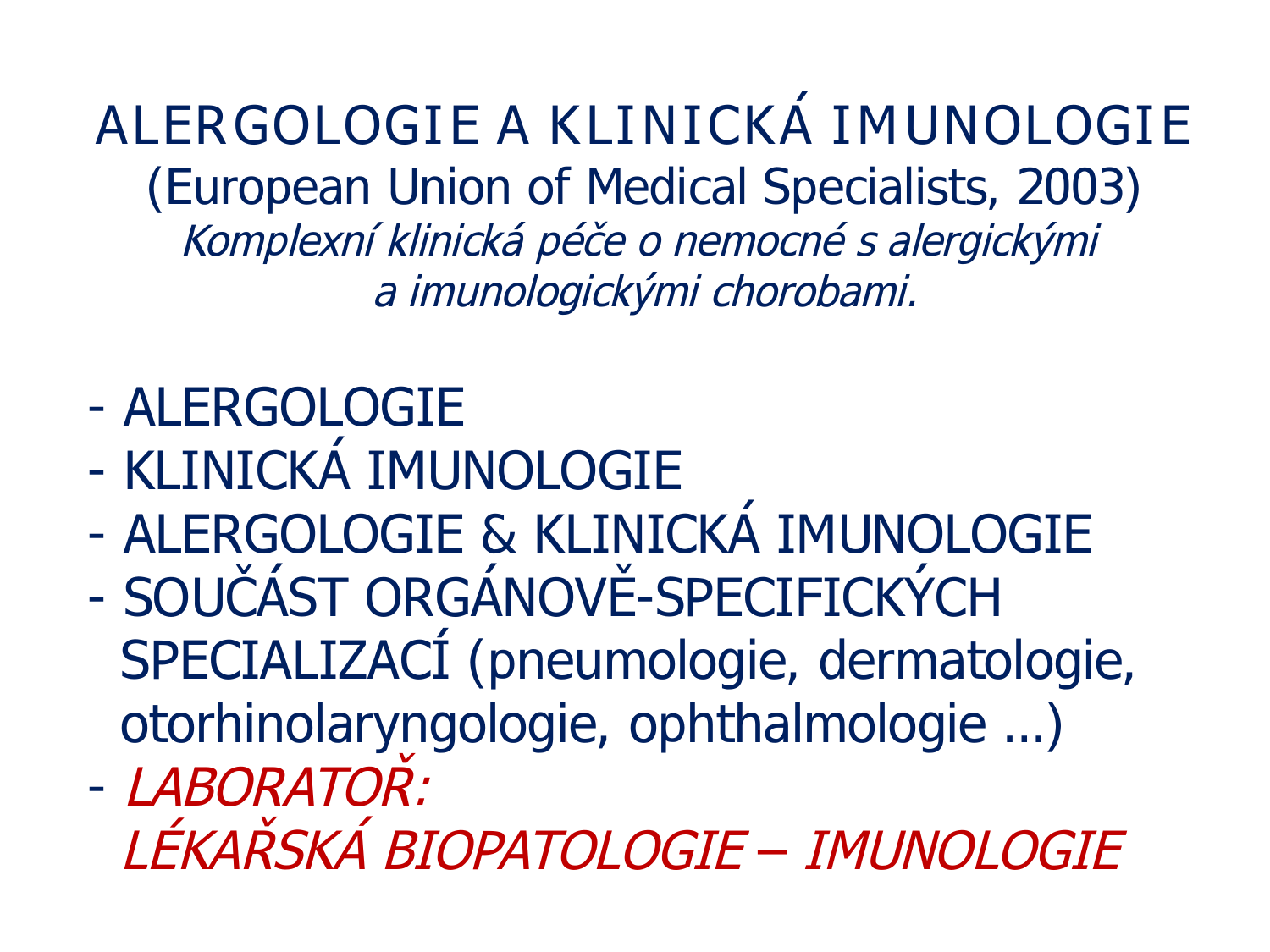

ALERGOLOGIE A KLINICKÁ IMUNOLOGIE
(European Union of Medical Specialists, 2003)
Komplexní klinická péče o nemocné s alergickými
a imunologickými chorobami.

- ALERGOLOGIE
- KLINICKÁ IMUNOLOGIE
- ALERGOLOGIE & KLINICKÁ IMUNOLOGIE
- SOUČÁST ORGÁNOVĚ-SPECIFICKÝCH
  SPECIALIZACÍ (pneumologie, dermatologie,
  otorhinolaryngologie, ophthalmologie …)
- LABORATOŘ:
  LÉKAŘSKÁ BIOPATOLOGIE – IMUNOLOGIE